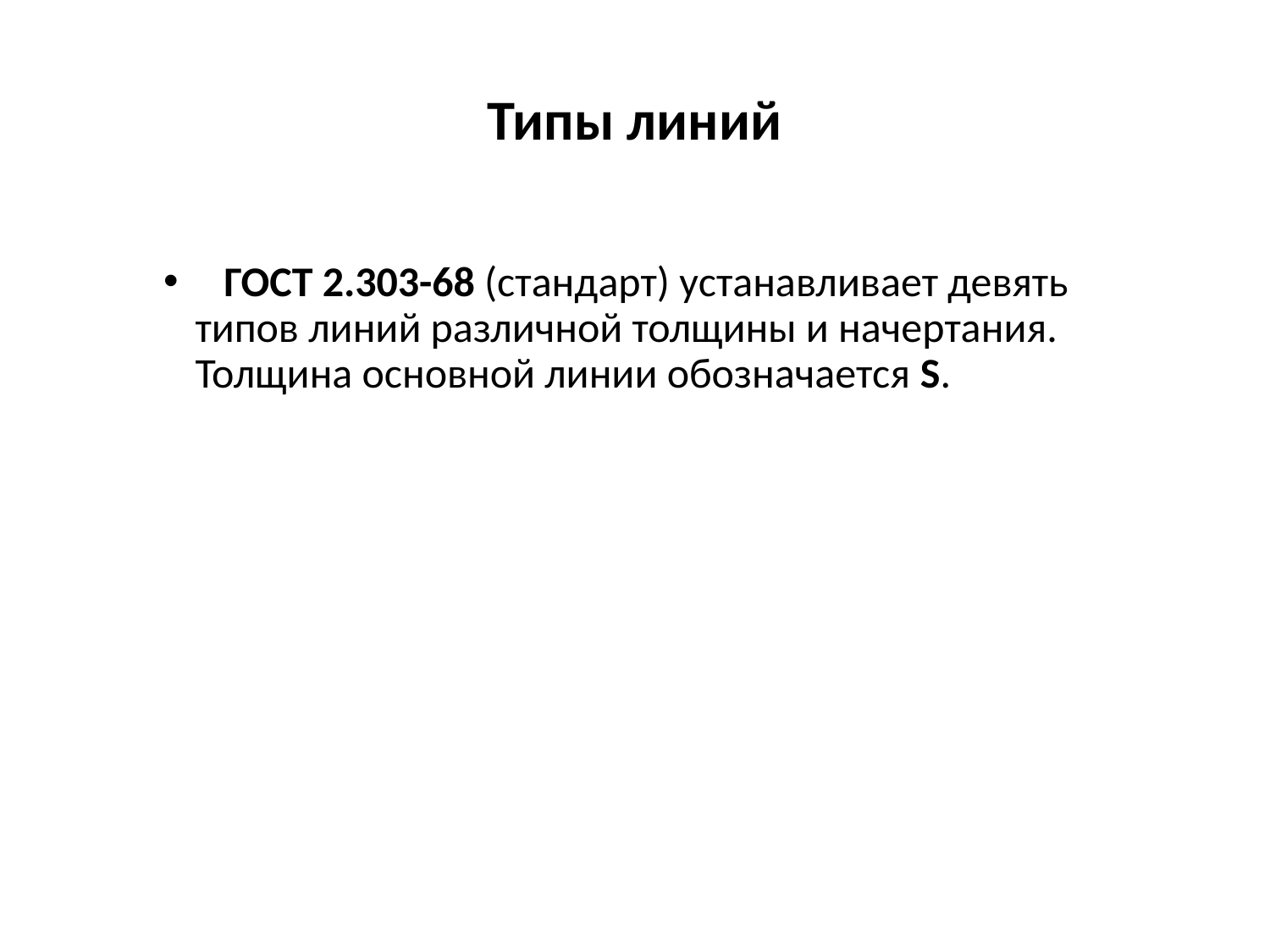

# Типы линий
   ГОСТ 2.303-68 (стандарт) устанавливает девять типов линий различной толщины и начертания. Толщина основной линии обозначается S.